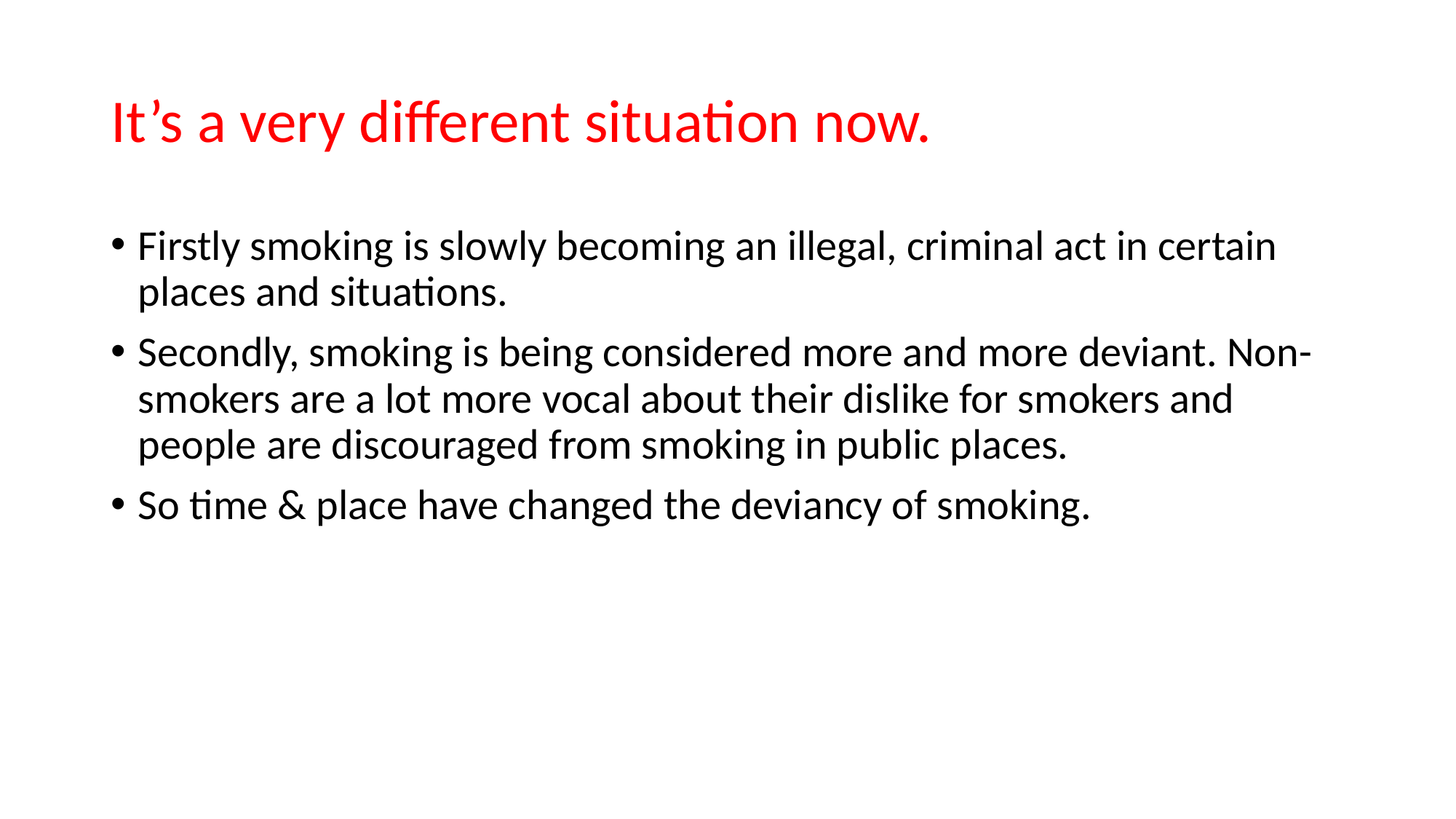

# It’s a very different situation now.
Firstly smoking is slowly becoming an illegal, criminal act in certain places and situations.
Secondly, smoking is being considered more and more deviant. Non-smokers are a lot more vocal about their dislike for smokers and people are discouraged from smoking in public places.
So time & place have changed the deviancy of smoking.